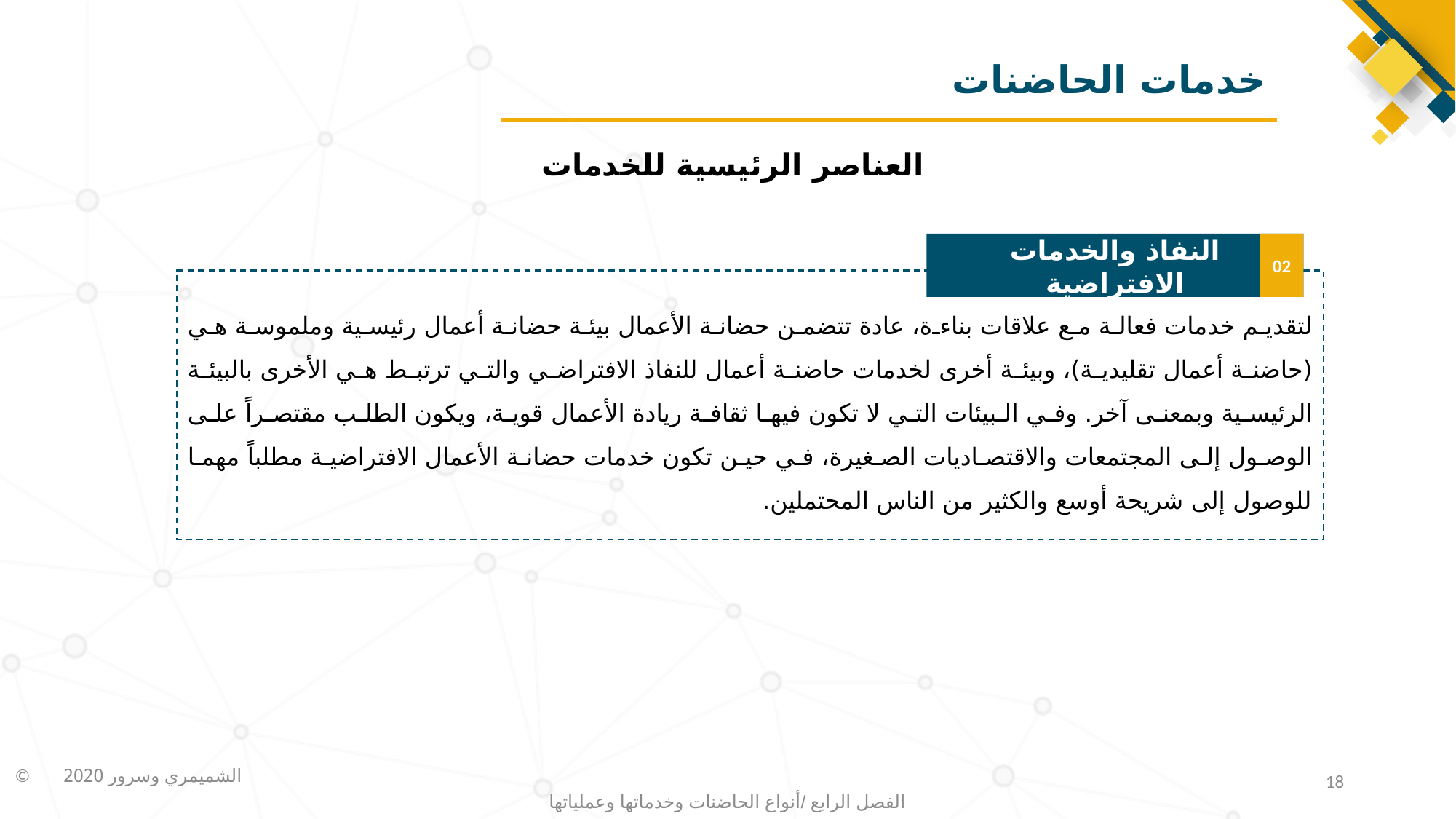

# خدمات الحاضنات
العناصر الرئيسية للخدمات
02
النفاذ والخدمات الافتراضية
لتقديم خدمات فعالة مع علاقات بناءة، عادة تتضمن حضانة الأعمال بيئة حضانة أعمال رئيسية وملموسة هي (حاضنة أعمال تقليدية)، وبيئة أخرى لخدمات حاضنة أعمال للنفاذ الافتراضي والتي ترتبط هي الأخرى بالبيئة الرئيسية وبمعنى آخر. وفي البيئات التي لا تكون فيها ثقافة ريادة الأعمال قوية، ويكون الطلب مقتصراً على الوصول إلى المجتمعات والاقتصاديات الصغيرة، في حين تكون خدمات حضانة الأعمال الافتراضية مطلباً مهما للوصول إلى شريحة أوسع والكثير من الناس المحتملين.
18
الفصل الرابع /أنواع الحاضنات وخدماتها وعملياتها